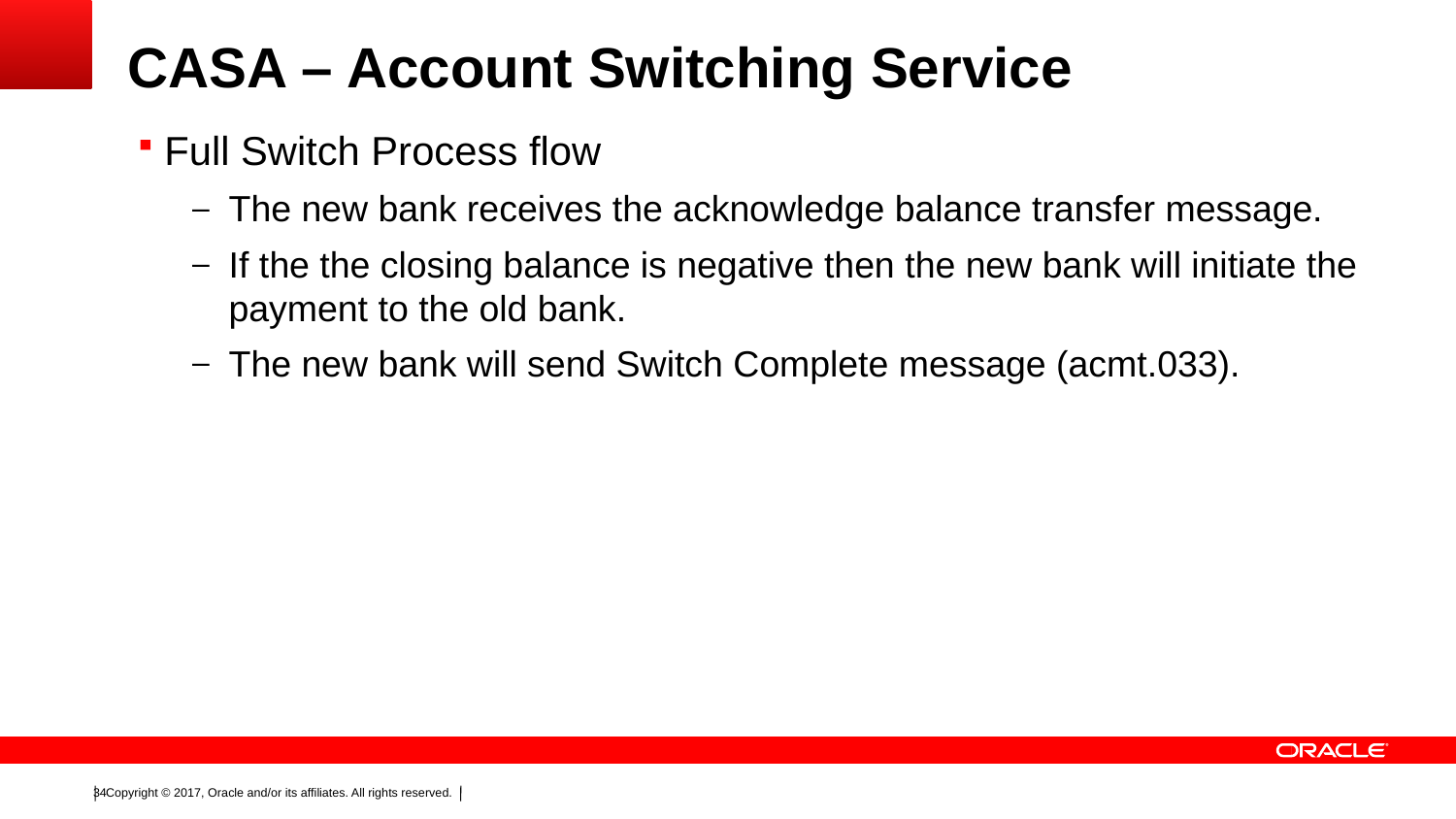

# CASA – Account Switching Service
Full Switch Process flow
The new bank receives the acknowledge balance transfer message.
If the the closing balance is negative then the new bank will initiate the payment to the old bank.
The new bank will send Switch Complete message (acmt.033).